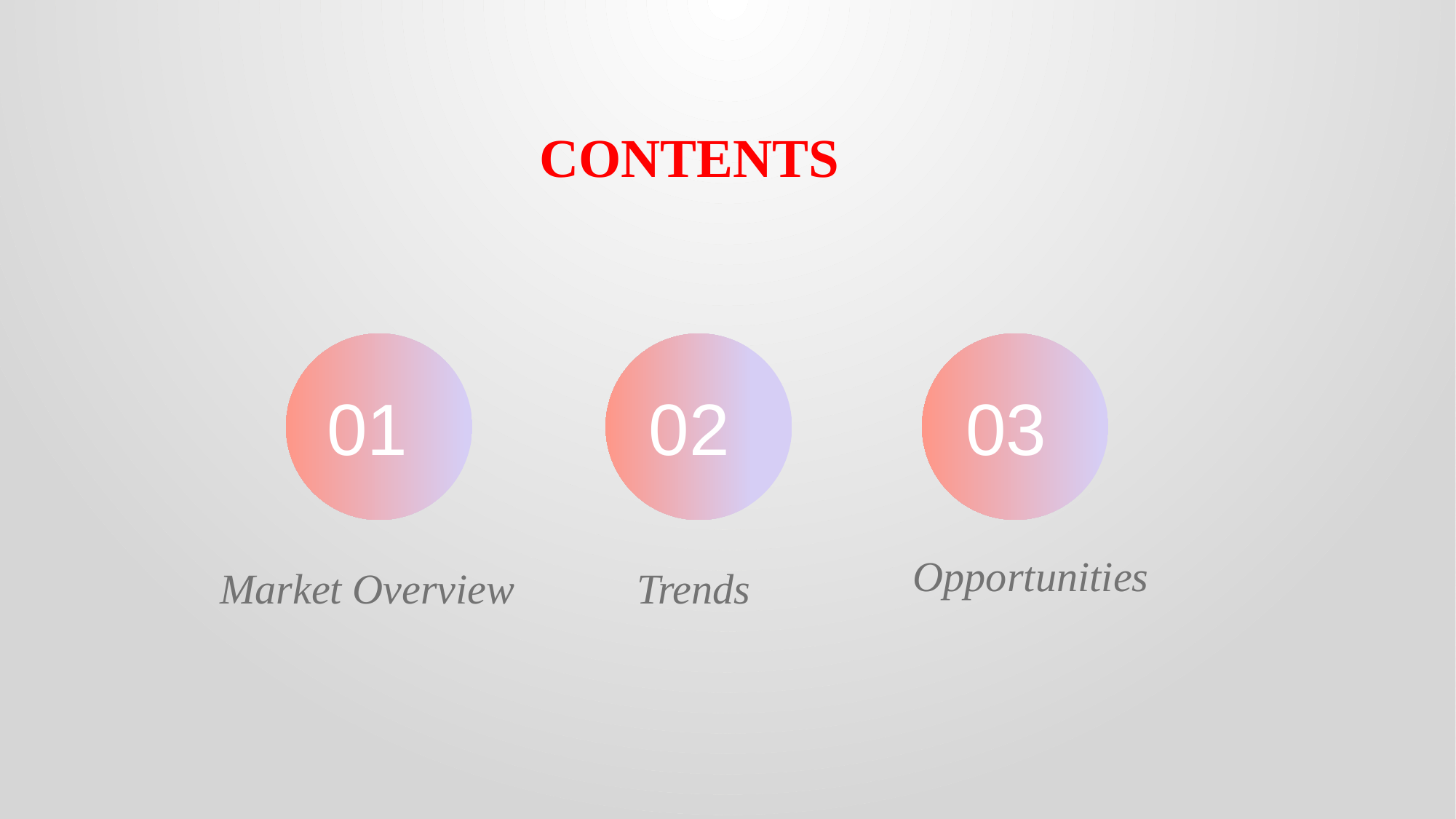

CONTENTS

03
01
02

Opportunities
Trends
Market Overview